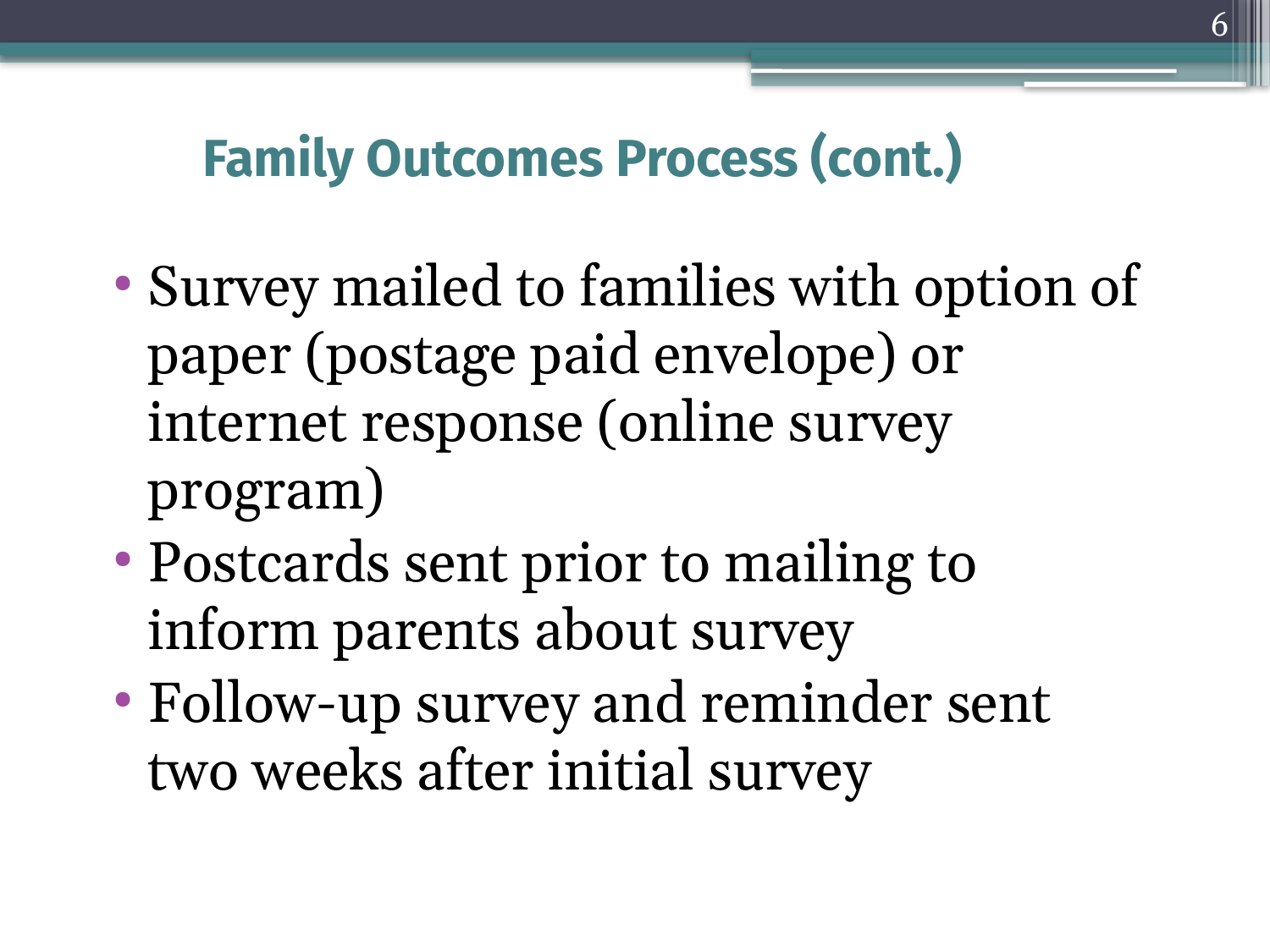

6
# Family Outcomes Process (cont.)
Survey mailed to families with option of paper (postage paid envelope) or internet response (online survey program)
Postcards sent prior to mailing to inform parents about survey
Follow-up survey and reminder sent two weeks after initial survey